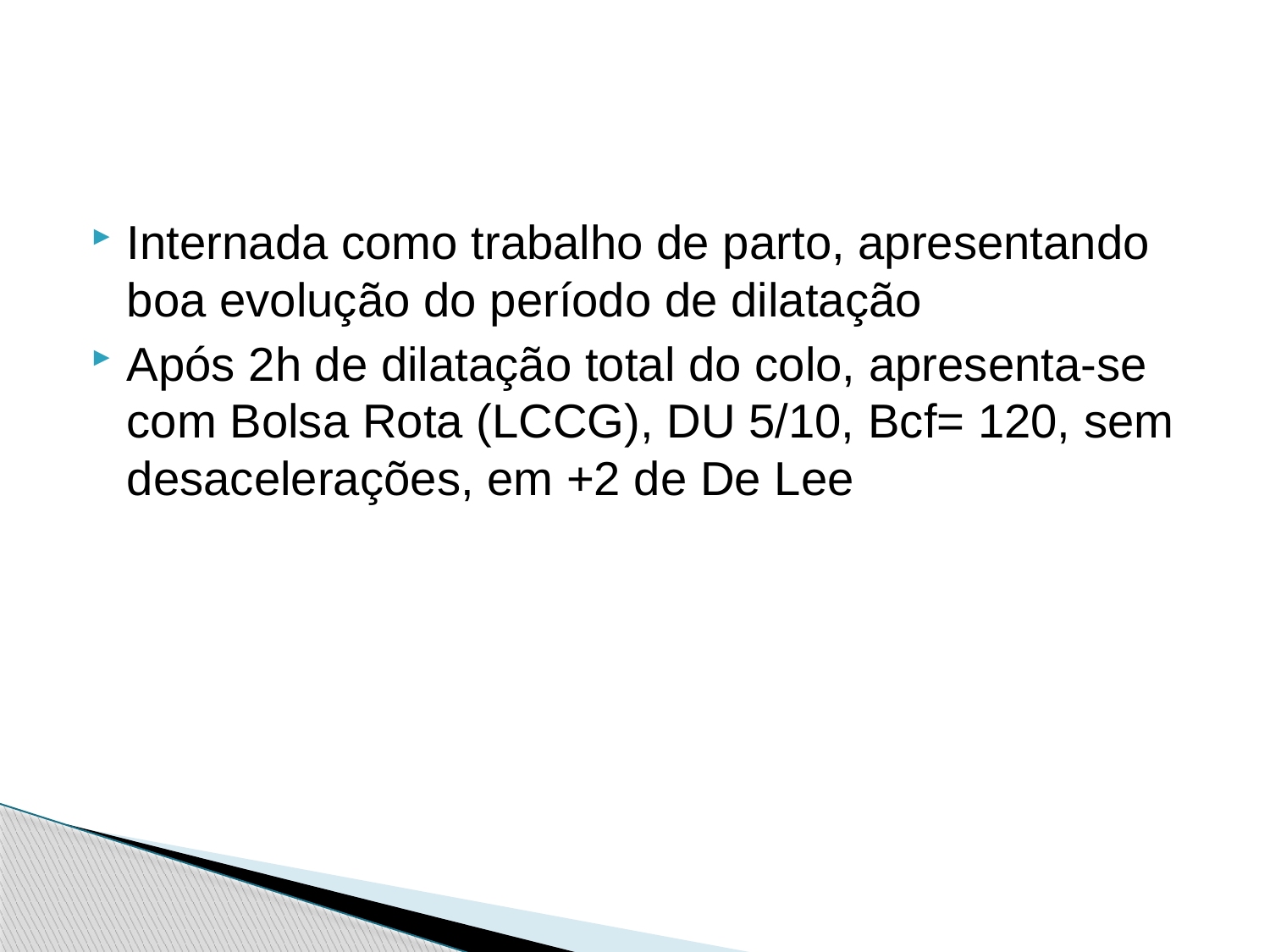

#
Internada como trabalho de parto, apresentando boa evolução do período de dilatação
Após 2h de dilatação total do colo, apresenta-se com Bolsa Rota (LCCG), DU 5/10, Bcf= 120, sem desacelerações, em +2 de De Lee